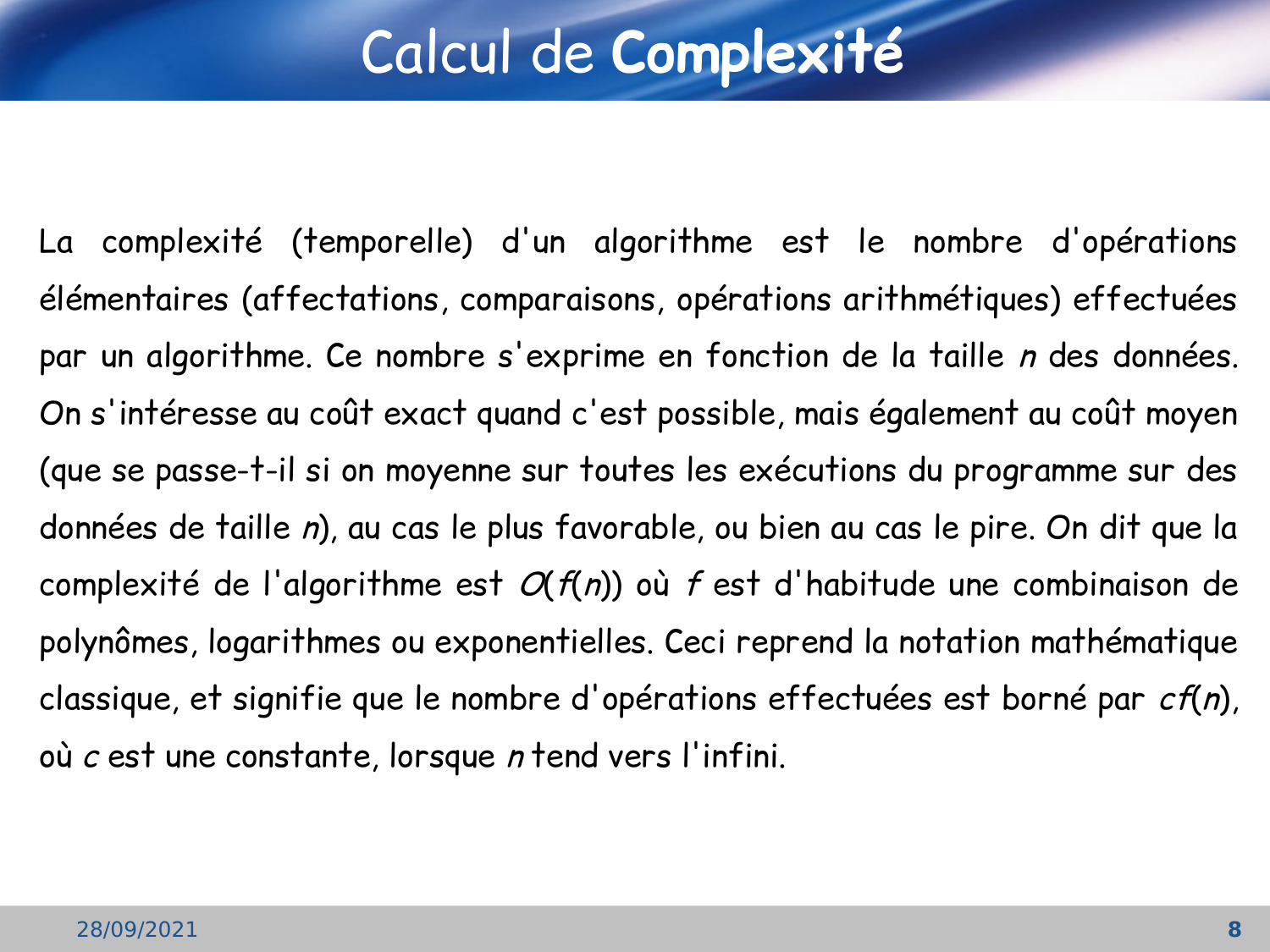

# Calcul de Complexité
La complexité (temporelle) d'un algorithme est le nombre d'opérations élémentaires (affectations, comparaisons, opérations arithmétiques) effectuées par un algorithme. Ce nombre s'exprime en fonction de la taille n des données. On s'intéresse au coût exact quand c'est possible, mais également au coût moyen (que se passe-t-il si on moyenne sur toutes les exécutions du programme sur des données de taille n), au cas le plus favorable, ou bien au cas le pire. On dit que la complexité de l'algorithme est O(f(n)) où f est d'habitude une combinaison de polynômes, logarithmes ou exponentielles. Ceci reprend la notation mathématique classique, et signifie que le nombre d'opérations effectuées est borné par cf(n), où c est une constante, lorsque n tend vers l'infini.
28/09/2021
8